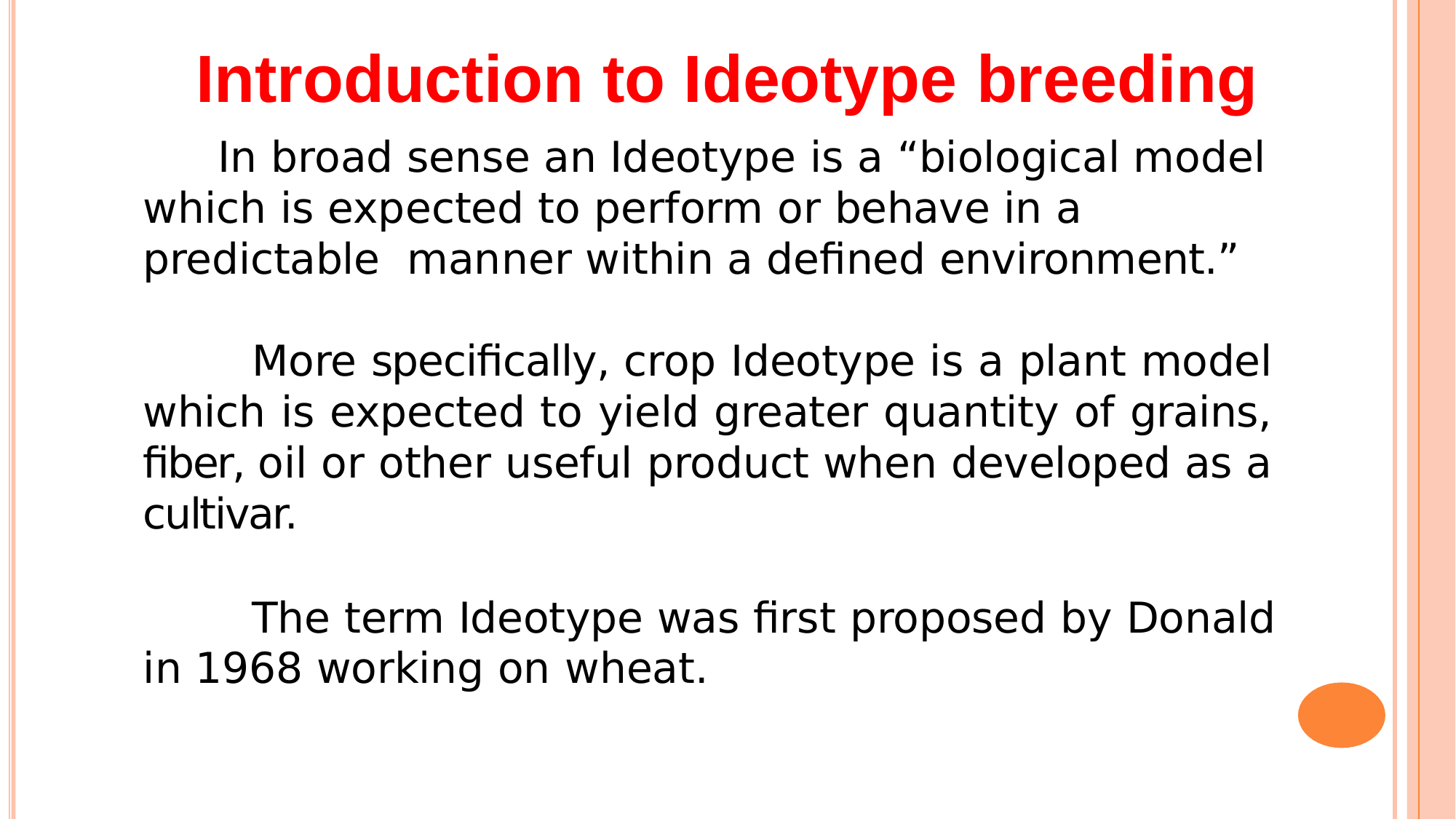

# Introduction to Ideotype breeding
In broad sense an Ideotype is a “biological model  which is expected to perform or behave in a predictable  manner within a defined environment.”
More specifically, crop Ideotype is a plant model  which is expected to yield greater quantity of grains,  fiber, oil or other useful product when developed as a  cultivar.

The term Ideotype was first proposed by Donald  in 1968 working on wheat.